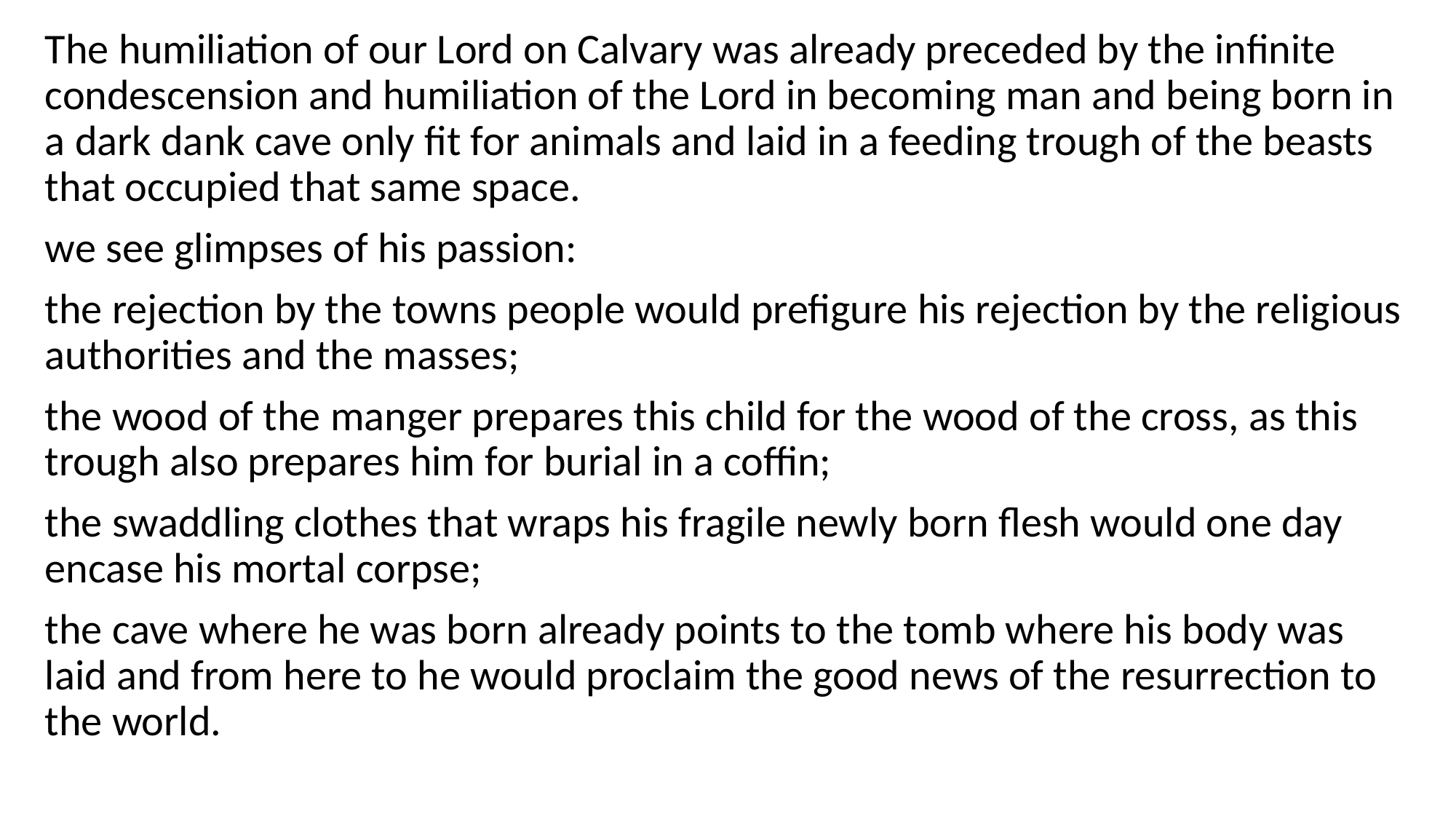

The humiliation of our Lord on Calvary was already preceded by the infinite condescension and humiliation of the Lord in becoming man and being born in a dark dank cave only fit for animals and laid in a feeding trough of the beasts that occupied that same space.
we see glimpses of his passion:
the rejection by the towns people would prefigure his rejection by the religious authorities and the masses;
the wood of the manger prepares this child for the wood of the cross, as this trough also prepares him for burial in a coffin;
the swaddling clothes that wraps his fragile newly born flesh would one day encase his mortal corpse;
the cave where he was born already points to the tomb where his body was laid and from here to he would proclaim the good news of the resurrection to the world.